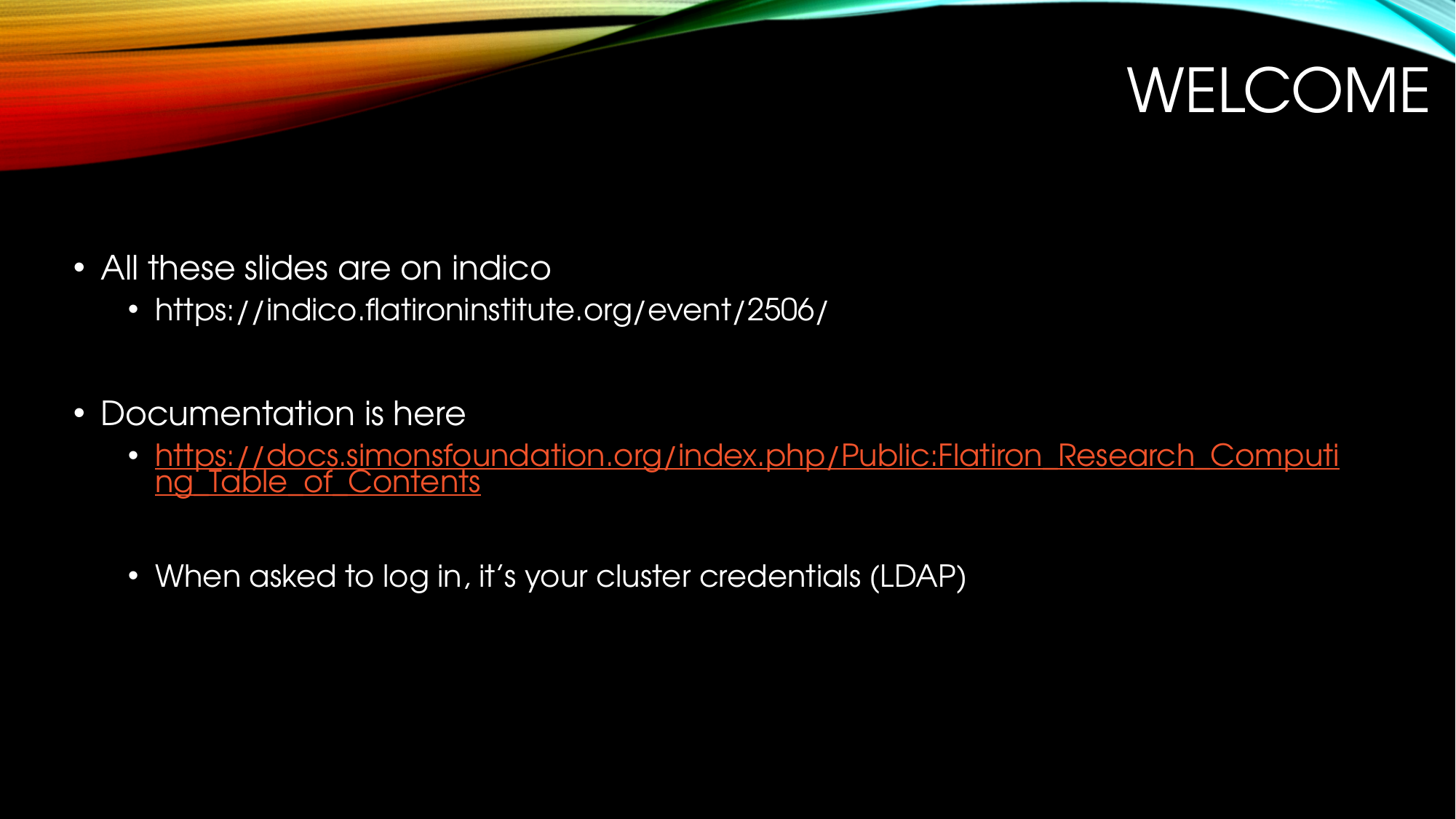

# Welcome

All these slides are on indico
https://indico.flatironinstitute.org/event/2506/

Documentation is here
https://docs.simonsfoundation.org/index.php/Public:Flatiron_Research_Computing_Table_of_Contents

When asked to log in, it’s your cluster credentials (LDAP)